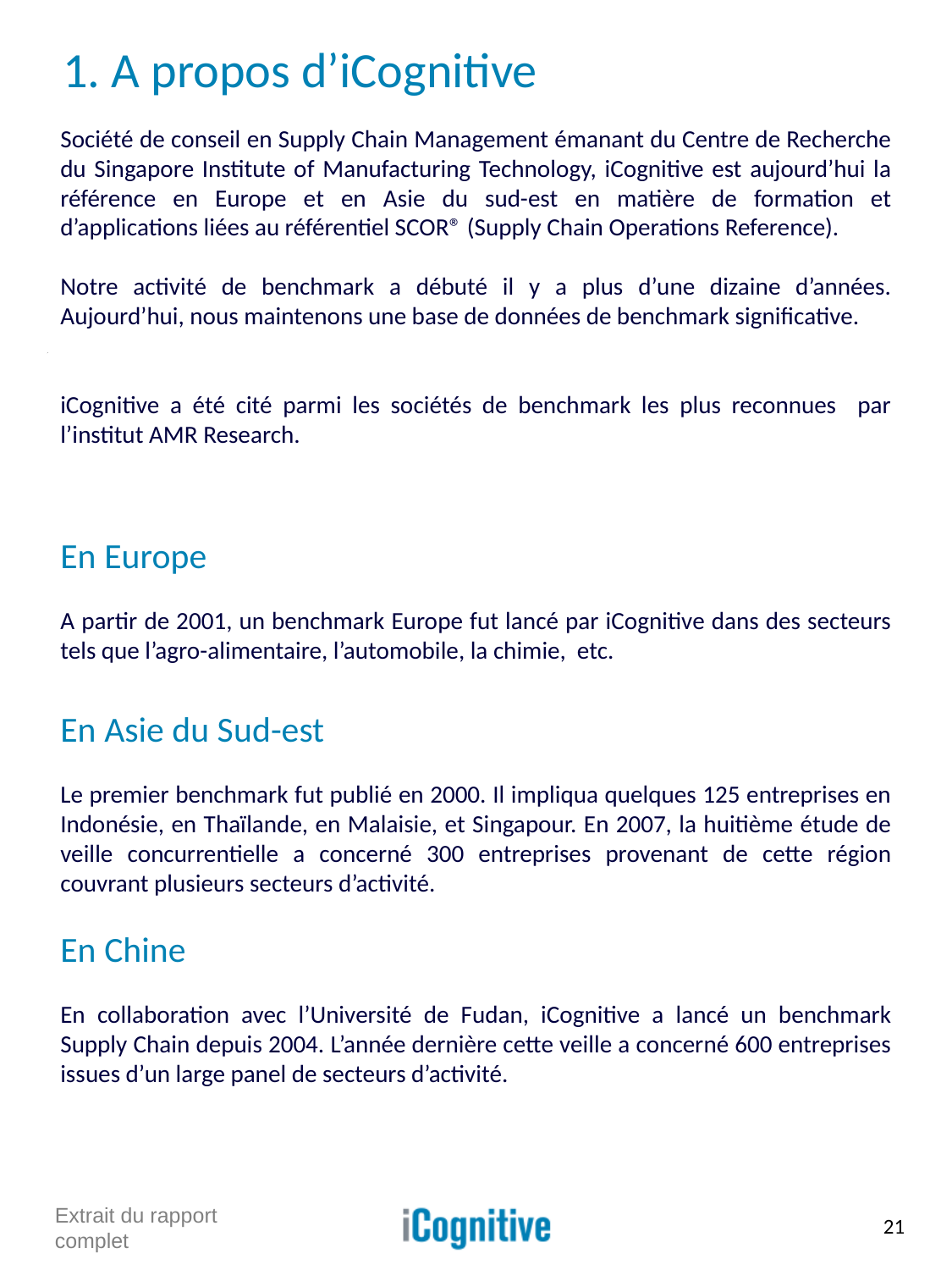

# 1. A propos d’iCognitive
Société de conseil en Supply Chain Management émanant du Centre de Recherche du Singapore Institute of Manufacturing Technology, iCognitive est aujourd’hui la référence en Europe et en Asie du sud-est en matière de formation et d’applications liées au référentiel SCOR® (Supply Chain Operations Reference).

Notre activité de benchmark a débuté il y a plus d’une dizaine d’années. Aujourd’hui, nous maintenons une base de données de benchmark significative.

iCognitive a été cité parmi les sociétés de benchmark les plus reconnues  par l’institut AMR Research.

En Europe

A partir de 2001, un benchmark Europe fut lancé par iCognitive dans des secteurs tels que l’agro-alimentaire, l’automobile, la chimie,  etc.

En Asie du Sud-est

Le premier benchmark fut publié en 2000. Il impliqua quelques 125 entreprises en Indonésie, en Thaïlande, en Malaisie, et Singapour. En 2007, la huitième étude de veille concurrentielle a concerné 300 entreprises provenant de cette région couvrant plusieurs secteurs d’activité.

En Chine

En collaboration avec l’Université de Fudan, iCognitive a lancé un benchmark Supply Chain depuis 2004. L’année dernière cette veille a concerné 600 entreprises issues d’un large panel de secteurs d’activité.

21